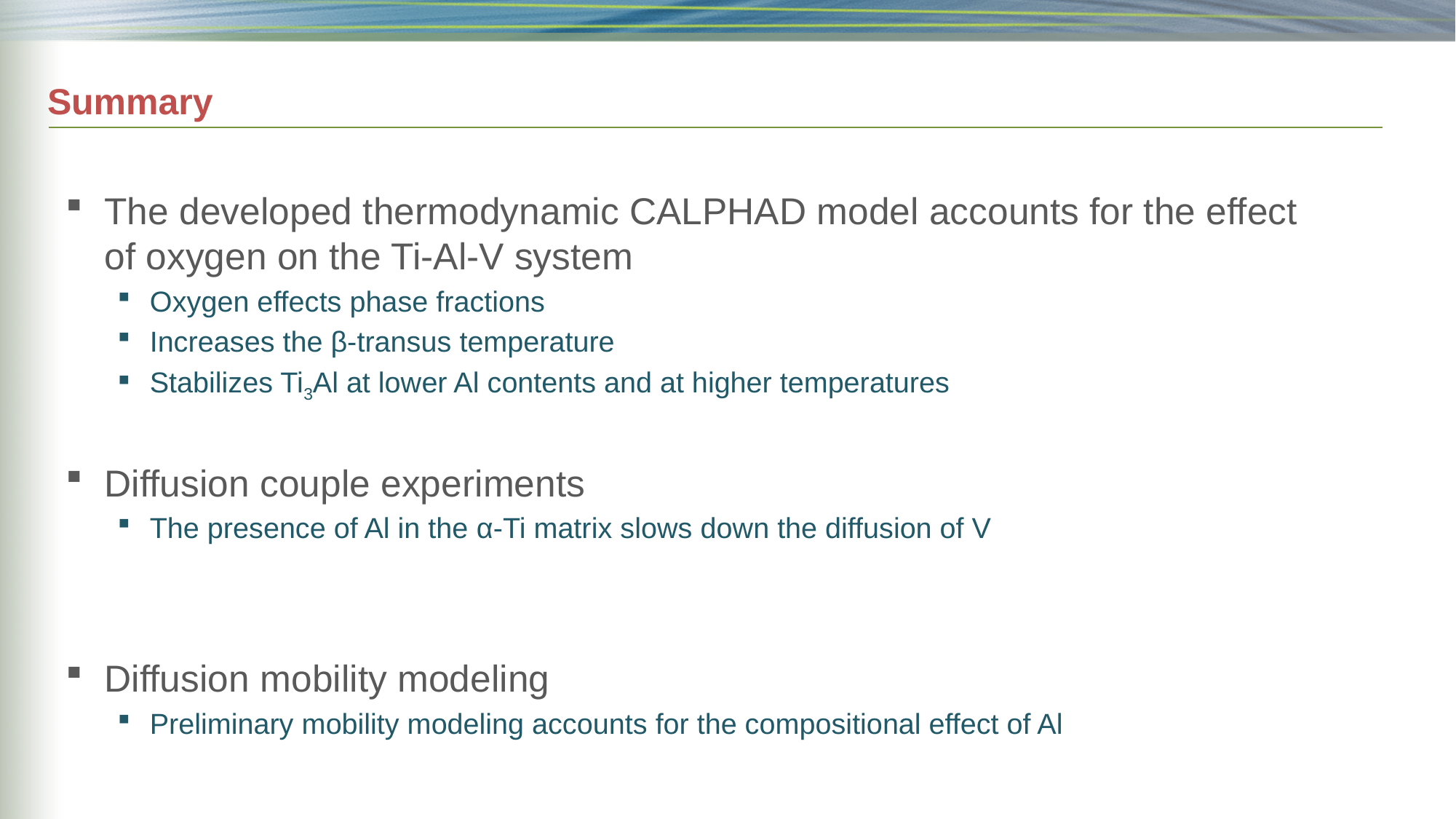

# Summary
The developed thermodynamic CALPHAD model accounts for the effect of oxygen on the Ti-Al-V system
Oxygen effects phase fractions
Increases the β-transus temperature
Stabilizes Ti3Al at lower Al contents and at higher temperatures

Diffusion couple experiments
The presence of Al in the α-Ti matrix slows down the diffusion of V

Diffusion mobility modeling
Preliminary mobility modeling accounts for the compositional effect of Al